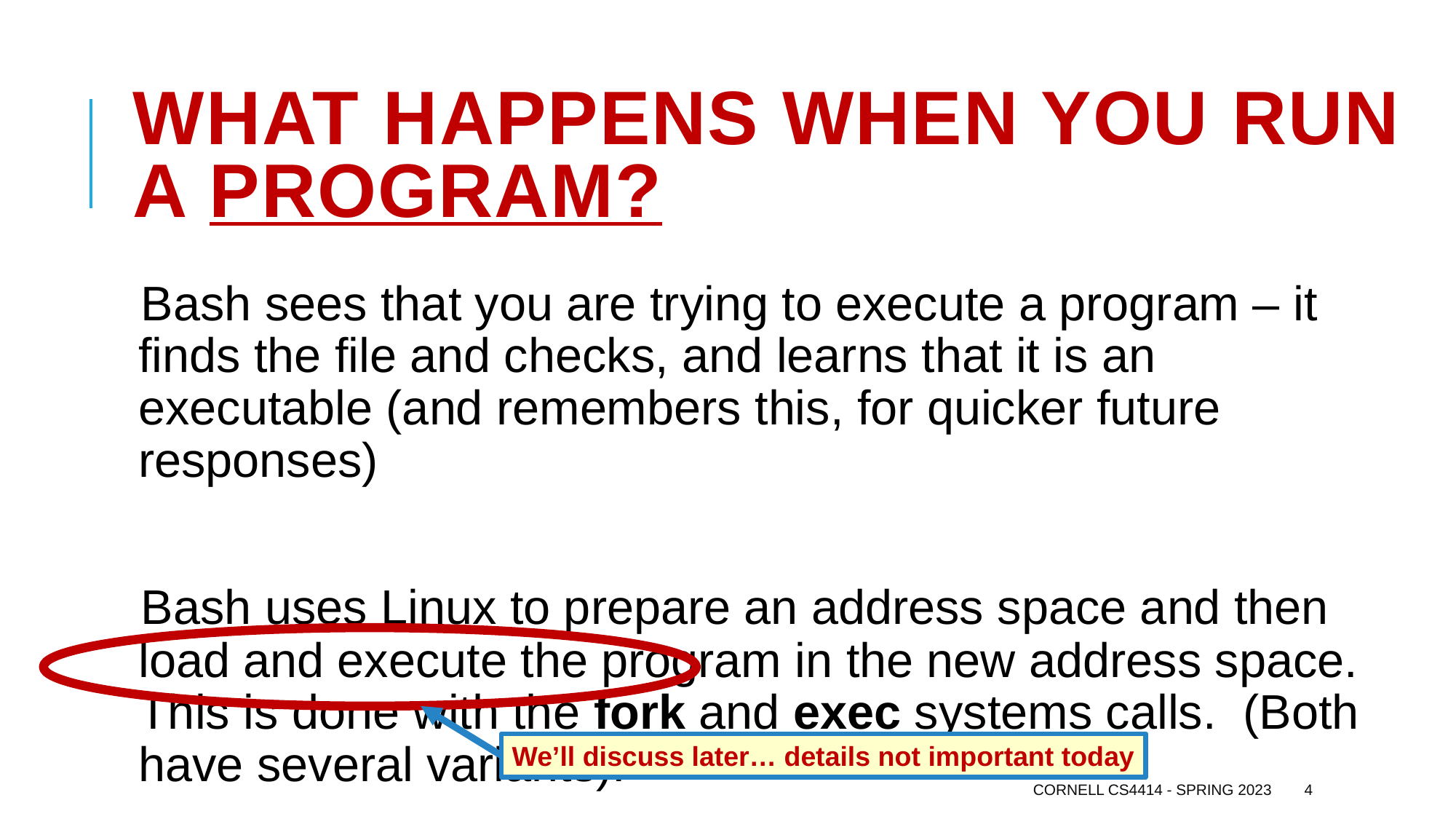

# What happens when you run a program?
Bash sees that you are trying to execute a program – it finds the file and checks, and learns that it is an executable (and remembers this, for quicker future responses)

Bash uses Linux to prepare an address space and then load and execute the program in the new address space.  This is done with the fork and exec systems calls.  (Both have several variants).

We’ll discuss later… details not important today
Cornell CS4414 - Spring 2023
4